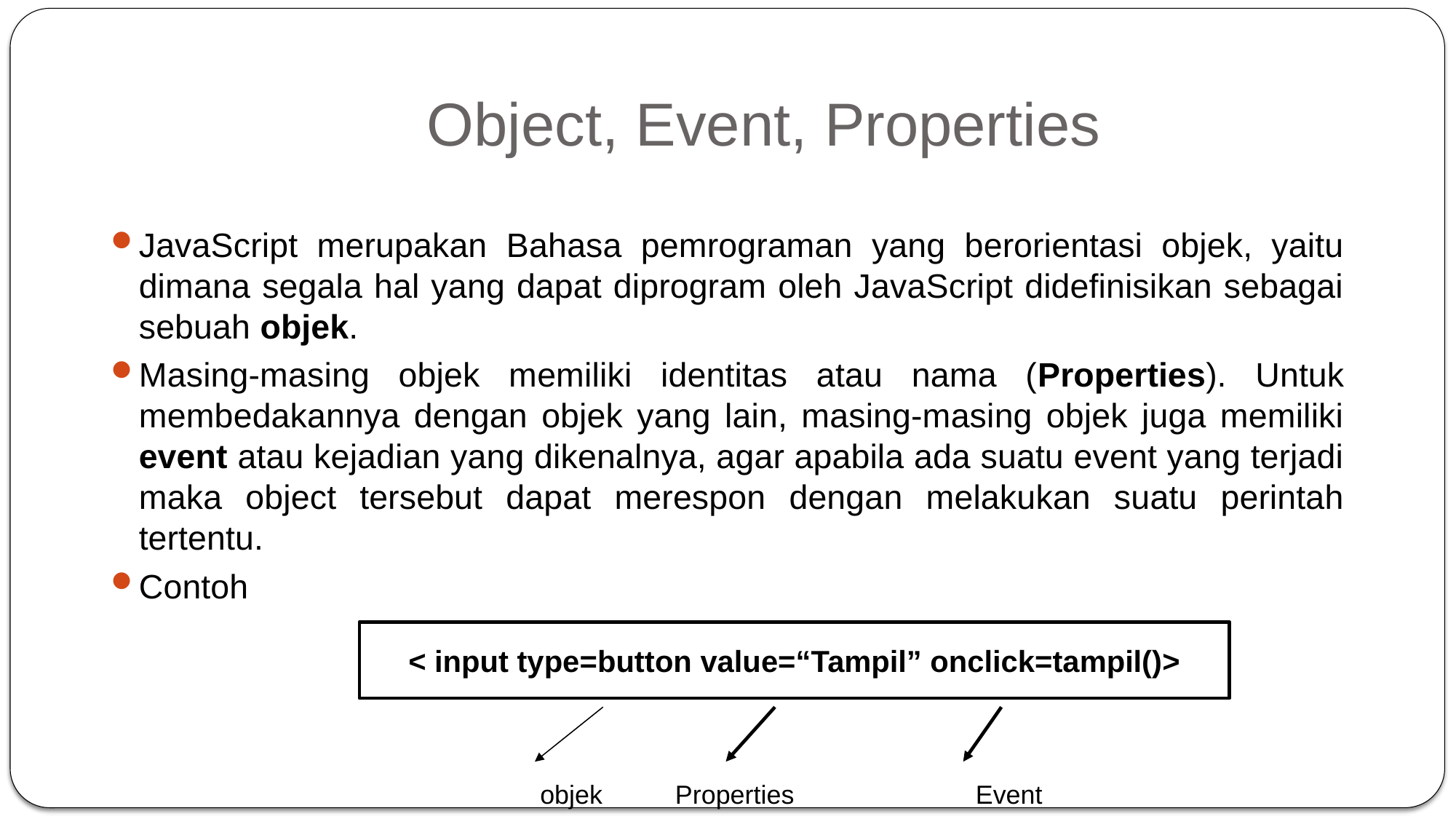

# Object, Event, Properties
JavaScript merupakan Bahasa pemrograman yang berorientasi objek, yaitu dimana segala hal yang dapat diprogram oleh JavaScript didefinisikan sebagai sebuah objek.
Masing-masing objek memiliki identitas atau nama (Properties). Untuk membedakannya dengan objek yang lain, masing-masing objek juga memiliki event atau kejadian yang dikenalnya, agar apabila ada suatu event yang terjadi maka object tersebut dapat merespon dengan melakukan suatu perintah tertentu.
Contoh

                                                           objek          Properties                         Event

< input type=button value=“Tampil” onclick=tampil()>